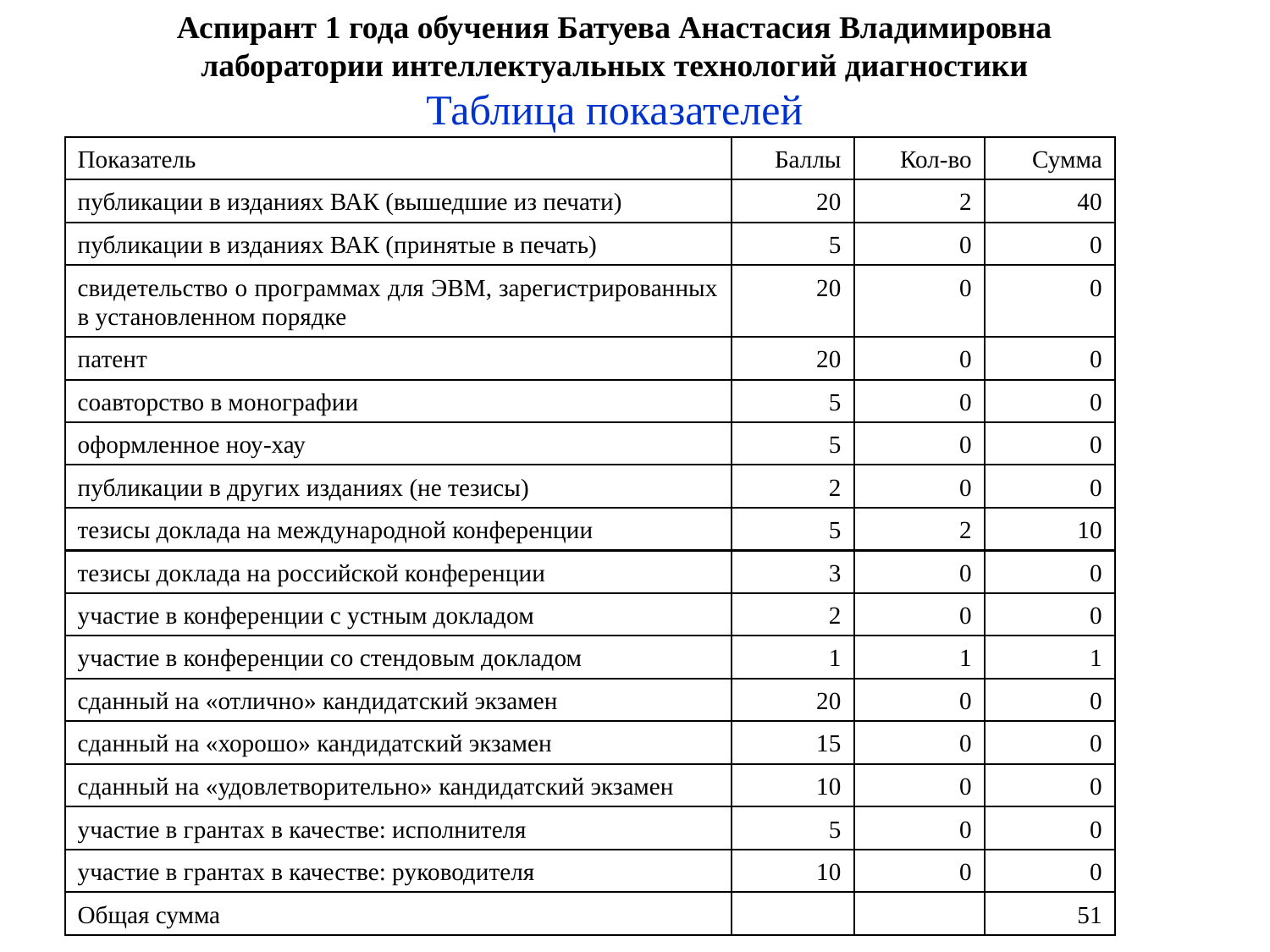

Аспирант 1 года обучения Батуева Анастасия Владимировна
лаборатории интеллектуальных технологий диагностики
Таблица показателей
Показатель
Баллы
Кол-во
Сумма
публикации в изданиях ВАК (вышедшие из печати)
20
2
40
публикации в изданиях ВАК (принятые в печать)
5
0
0
свидетельство о программах для ЭВМ, зарегистрированных в установленном порядке
20
0
0
патент
20
0
0
соавторство в монографии
5
0
0
оформленное ноу-хау
5
0
0
публикации в других изданиях (не тезисы)
2
0
0
тезисы доклада на международной конференции
5
2
10
тезисы доклада на российской конференции
3
0
0
участие в конференции с устным докладом
2
0
0
участие в конференции со стендовым докладом
1
1
1
сданный на «отлично» кандидатский экзамен
20
0
0
сданный на «хорошо» кандидатский экзамен
15
0
0
сданный на «удовлетворительно» кандидатский экзамен
10
0
0
участие в грантах в качестве: исполнителя
5
0
0
участие в грантах в качестве: руководителя
10
0
0
Общая сумма

51